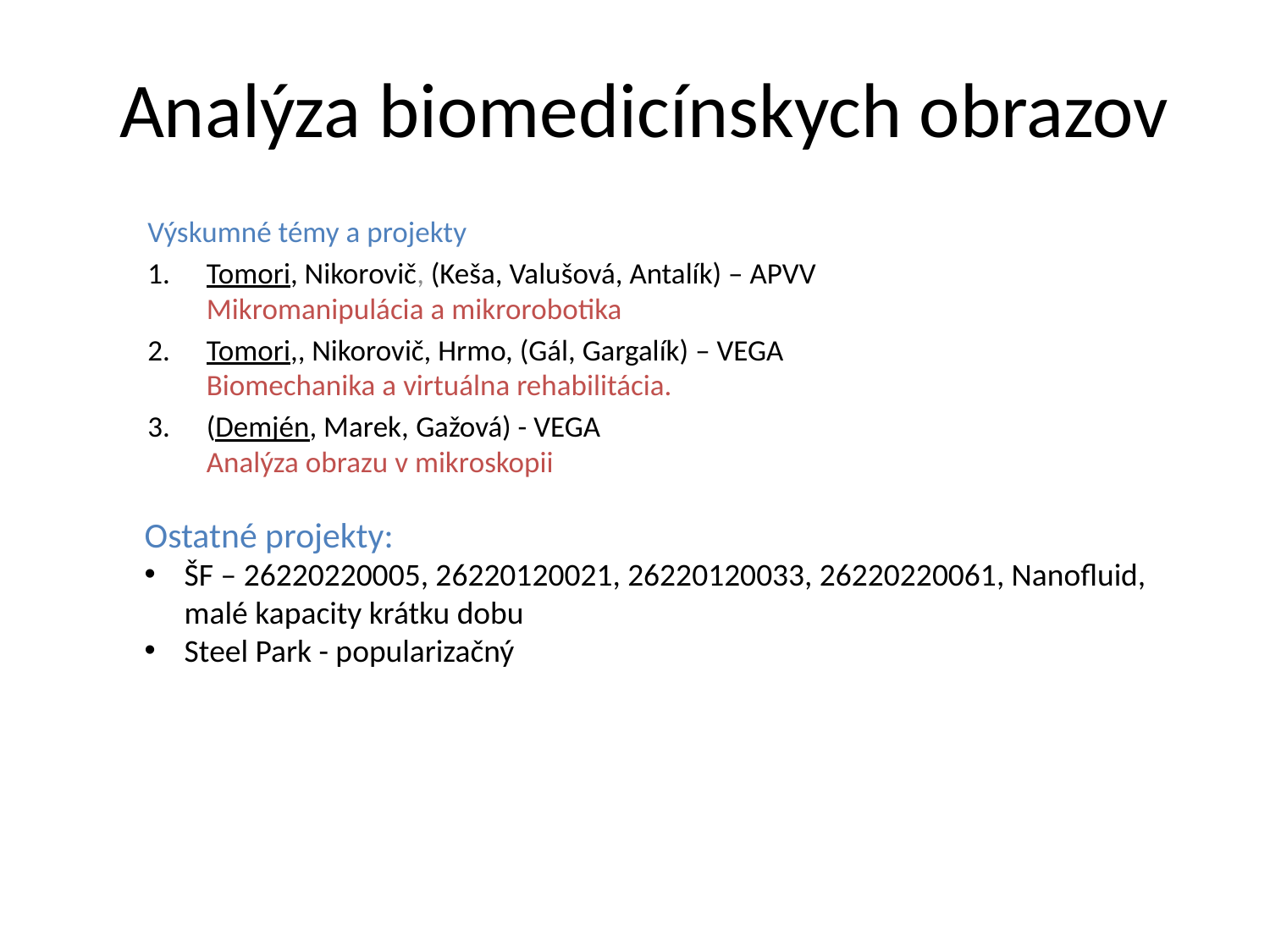

# Analýza biomedicínskych obrazov
Výskumné témy a projekty
Tomori, Nikorovič, (Keša, Valušová, Antalík) – APVV
Mikromanipulácia a mikrorobotika
Tomori,, Nikorovič, Hrmo, (Gál, Gargalík) – VEGA
Biomechanika a virtuálna rehabilitácia.
(Demjén, Marek, Gažová) - VEGA
Analýza obrazu v mikroskopii

Ostatné projekty:
ŠF – 26220220005, 26220120021, 26220120033, 26220220061, Nanofluid, malé kapacity krátku dobu
Steel Park - popularizačný